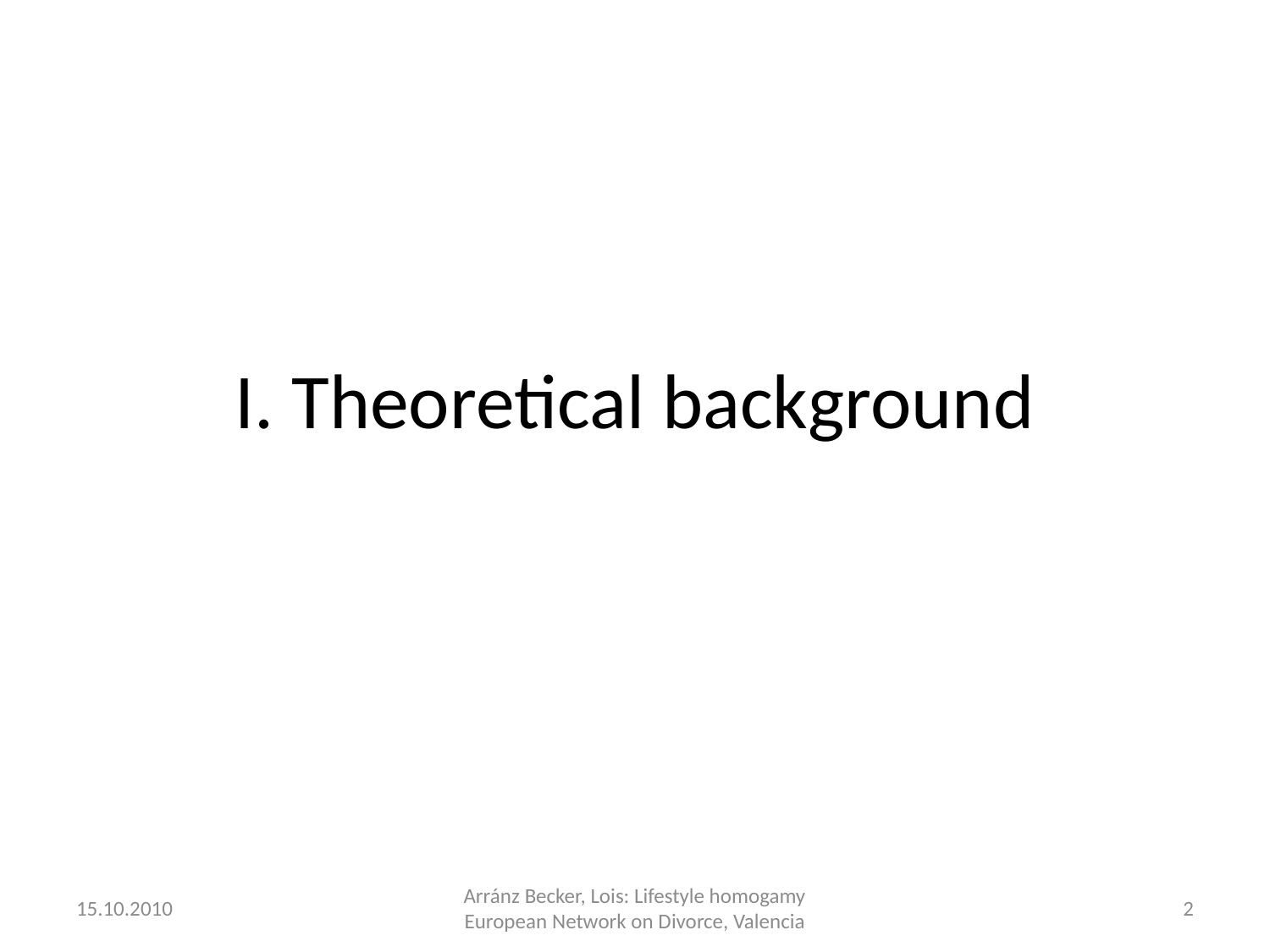

# I. Theoretical background

15.10.2010
Arránz Becker, Lois: Lifestyle homogamy European Network on Divorce, Valencia
2